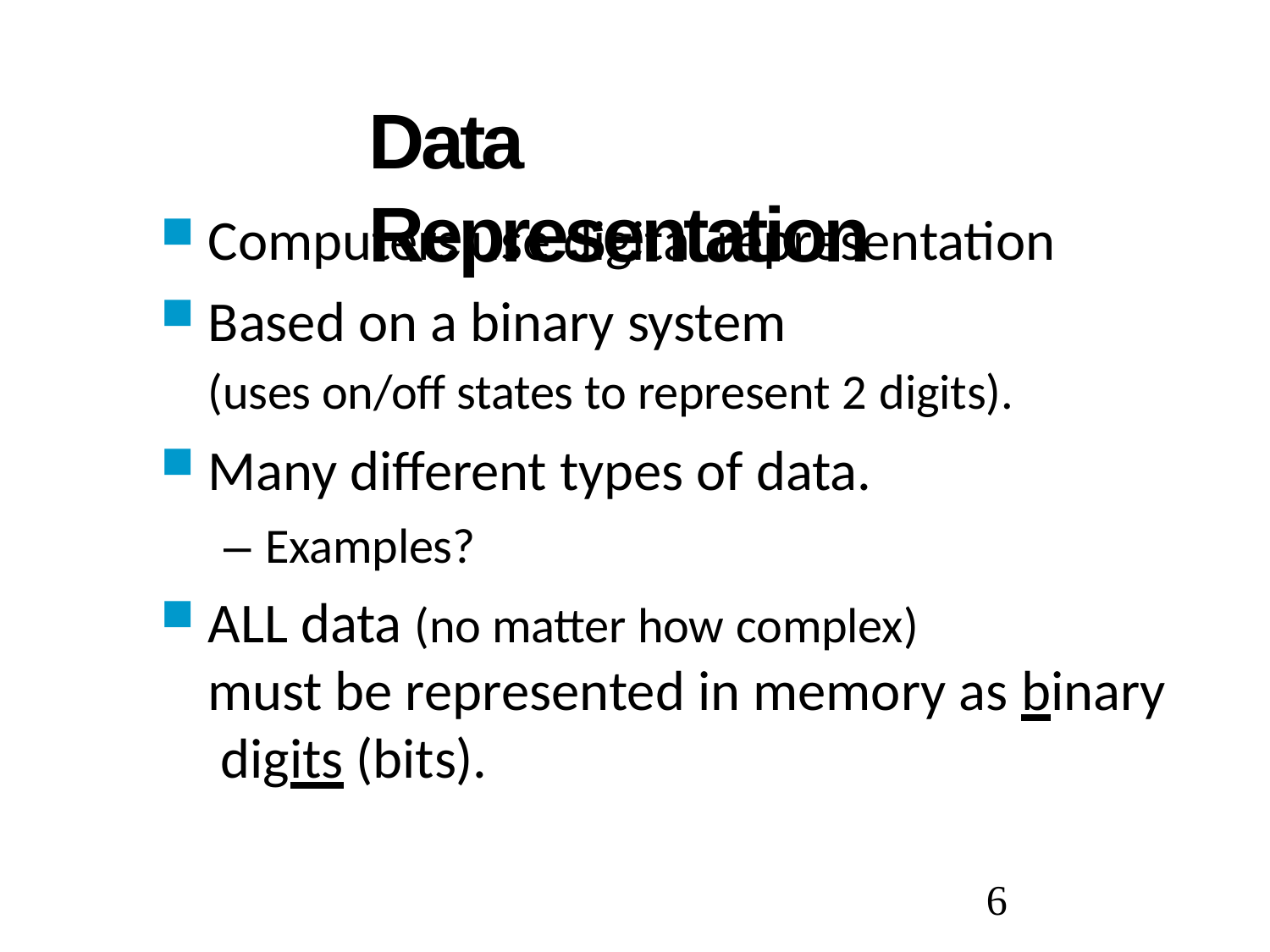

# Data Representation
Computers use digital representation
Based on a binary system
(uses on/off states to represent 2 digits).
Many different types of data.
– Examples?
ALL data (no matter how complex)
must be represented in memory as binary  digits (bits).
6